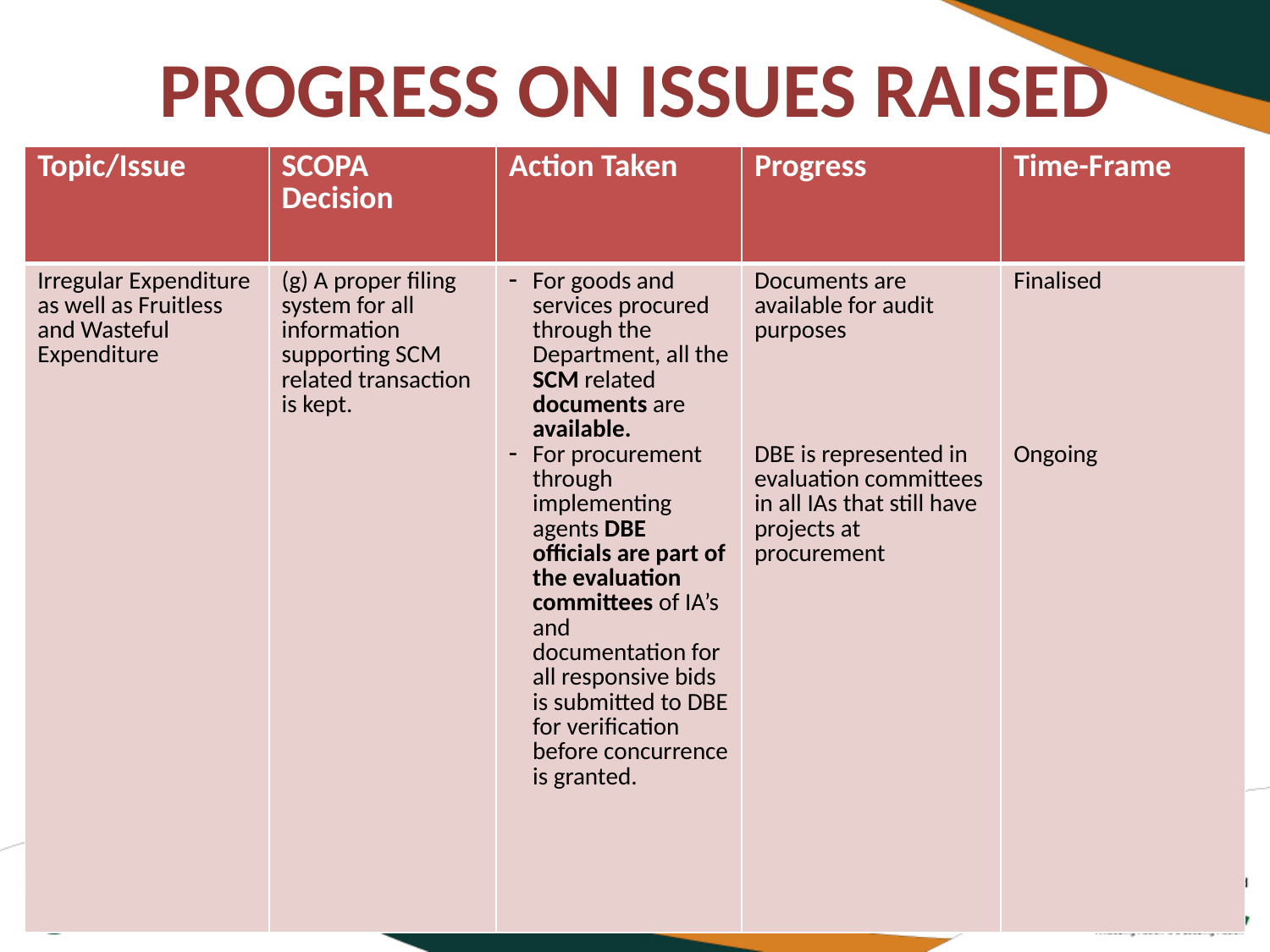

# PROGRESS ON ISSUES RAISED
| Topic/Issue | SCOPA Decision | Action Taken | Progress | Time-Frame |
| --- | --- | --- | --- | --- |
| Irregular Expenditure as well as Fruitless and Wasteful Expenditure | (g) A proper filing system for all information supporting SCM related transaction is kept. | For goods and services procured through the Department, all the SCM related documents are available. For procurement through implementing agents DBE officials are part of the evaluation committees of IA’s and documentation for all responsive bids is submitted to DBE for verification before concurrence is granted. | Documents are available for audit purposes DBE is represented in evaluation committees in all IAs that still have projects at procurement | Finalised Ongoing |
36